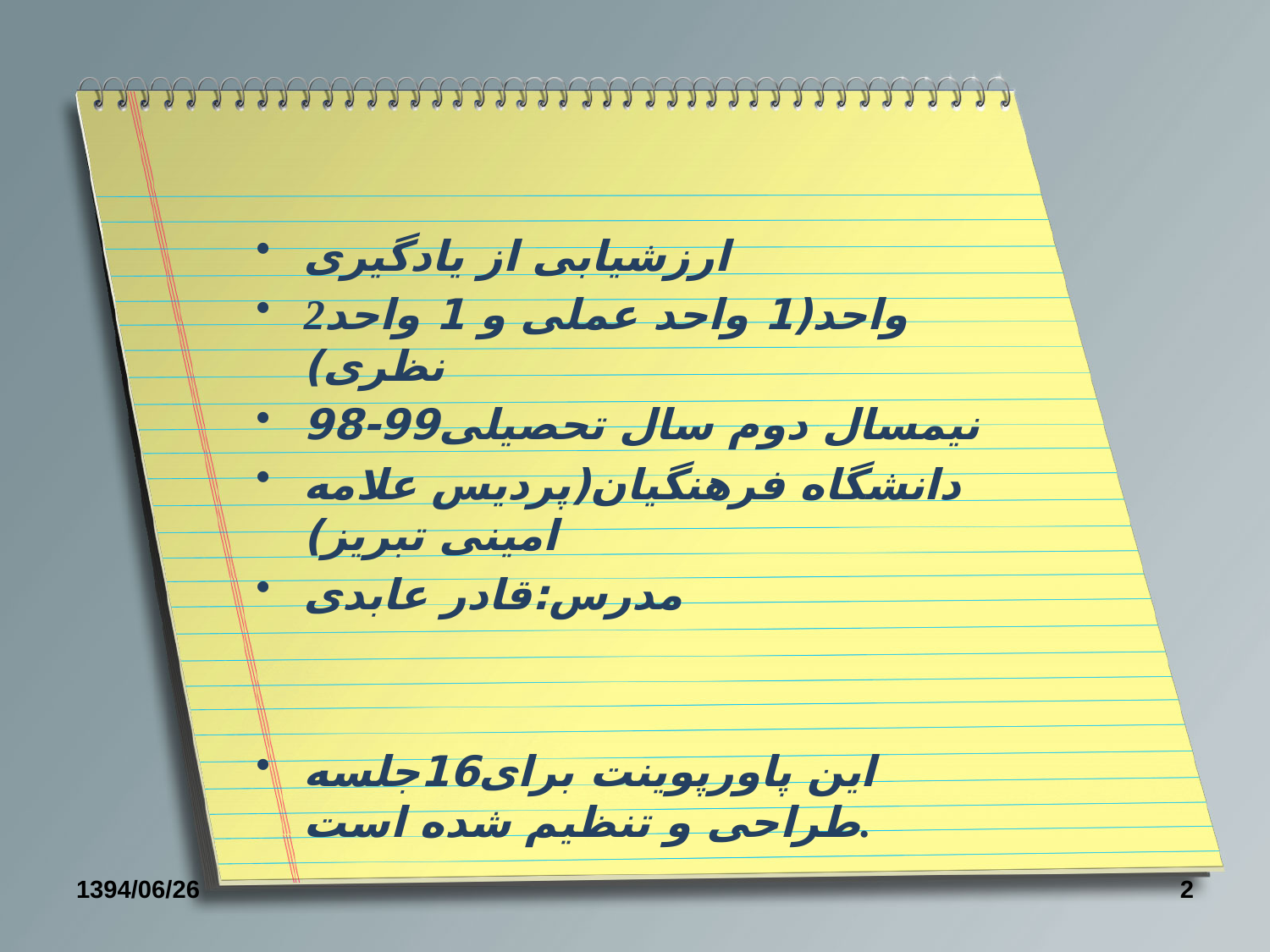

ارزشیابی از یادگیری
2واحد(1 واحد عملی و 1 واحد نظری)
نیمسال دوم سال تحصیلی99-98
دانشگاه فرهنگیان(پردیس علامه امینی تبریز)
مدرس:قادر عابدی

این پاورپوینت برای16جلسه طراحی و تنظیم شده است.

1394/06/26
2